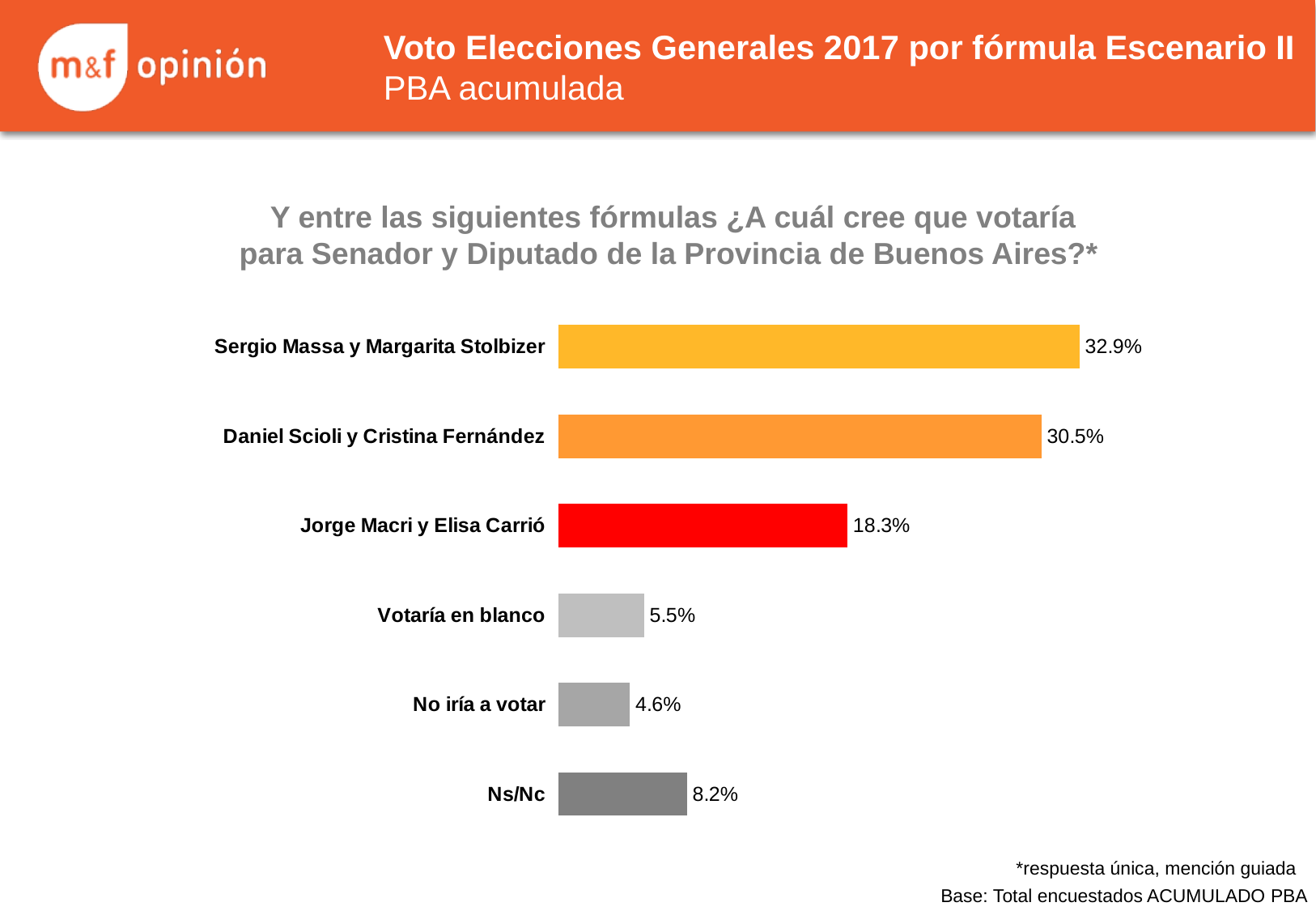

# Voto Elecciones Generales 2017 por fórmula Escenario II PBA acumulada
Y entre las siguientes fórmulas ¿A cuál cree que votaría para Senador y Diputado de la Provincia de Buenos Aires?*

### Chart

| Category | Column2 |
|---|---|
| Sergio Massa y Margarita Stolbizer | 0.329 |
| Daniel Scioli y Cristina Fernández | 0.305 |
| Jorge Macri y Elisa Carrió | 0.183 |
| Votaría en blanco | 0.055 |
| No iría a votar | 0.046 |
| Ns/Nc | 0.082 |
*respuesta única, mención guiada
Base: Total encuestados ACUMULADO PBA